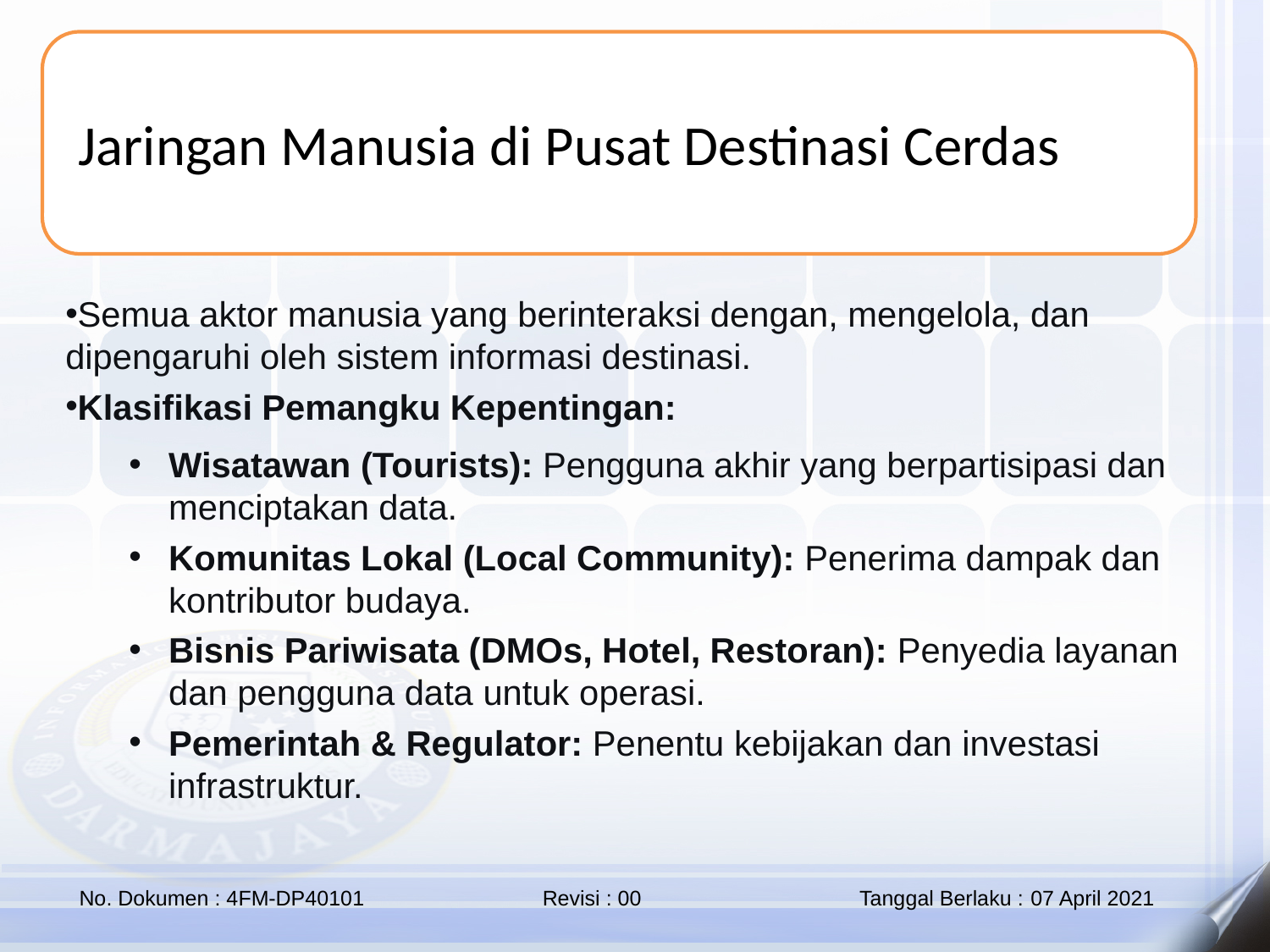

Jaringan Manusia di Pusat Destinasi Cerdas
Semua aktor manusia yang berinteraksi dengan, mengelola, dan dipengaruhi oleh sistem informasi destinasi.
Klasifikasi Pemangku Kepentingan:
Wisatawan (Tourists): Pengguna akhir yang berpartisipasi dan menciptakan data.
Komunitas Lokal (Local Community): Penerima dampak dan kontributor budaya.
Bisnis Pariwisata (DMOs, Hotel, Restoran): Penyedia layanan dan pengguna data untuk operasi.
Pemerintah & Regulator: Penentu kebijakan dan investasi infrastruktur.